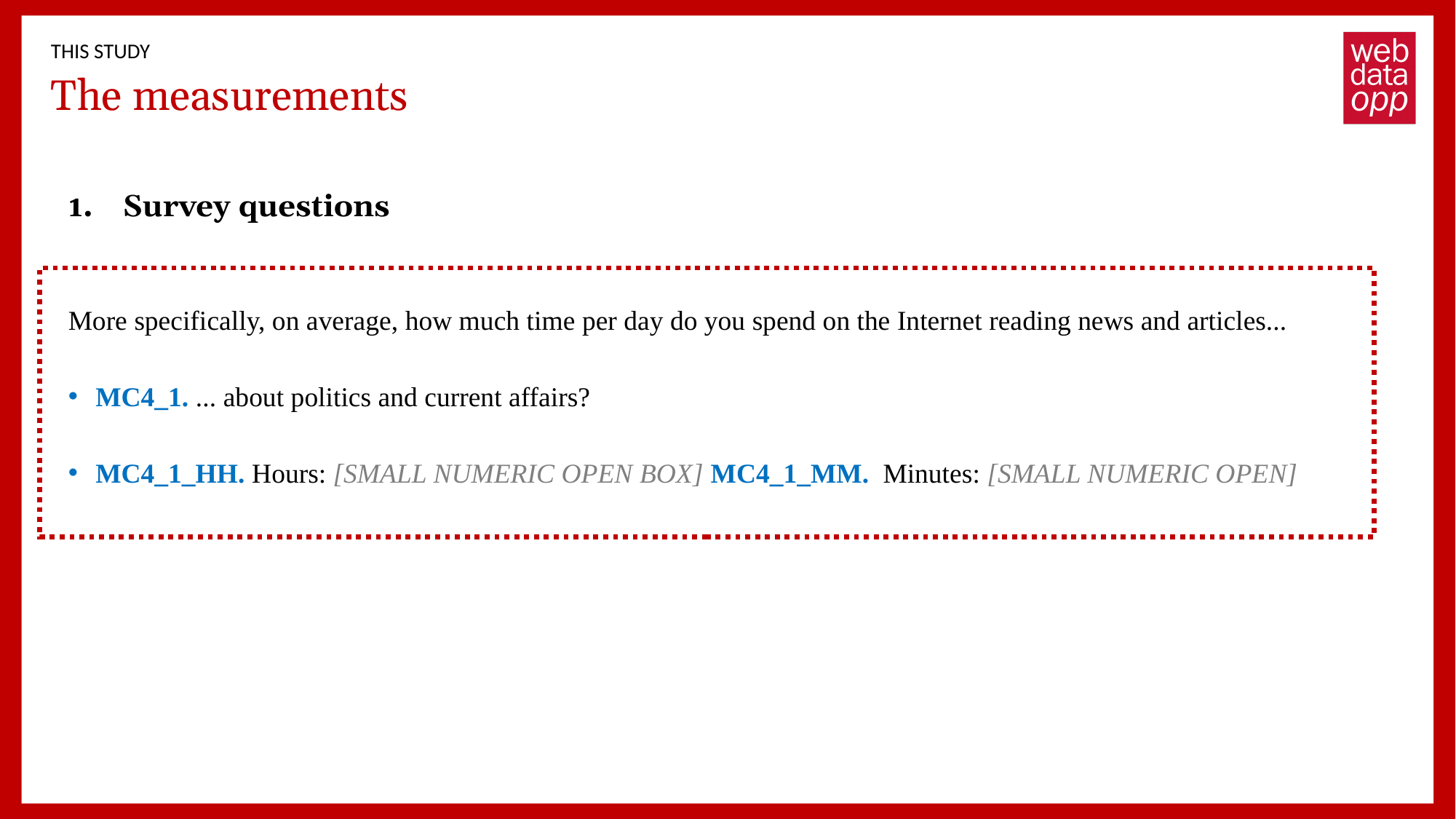

THIS STUDY
# The measurements
Survey questions

More specifically, on average, how much time per day do you spend on the Internet reading news and articles...
MC4_1. ... about politics and current affairs?
MC4_1_HH. Hours: [SMALL NUMERIC OPEN BOX] MC4_1_MM.  Minutes: [SMALL NUMERIC OPEN]